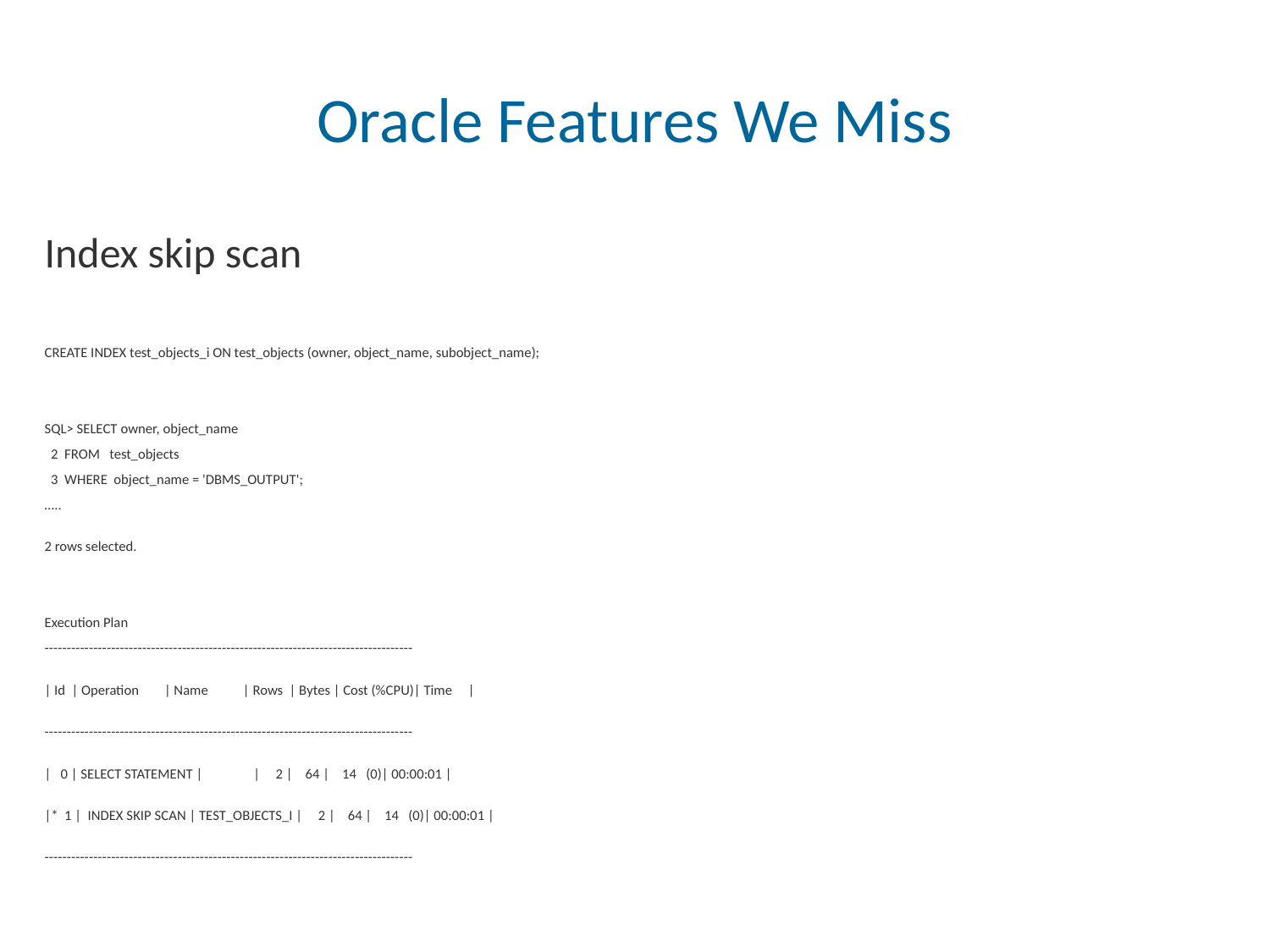

# Oracle Features We Miss
Index skip scan

CREATE INDEX test_objects_i ON test_objects (owner, object_name, subobject_name);

SQL> SELECT owner, object_name
  2  FROM   test_objects
  3  WHERE  object_name = 'DBMS_OUTPUT';
…..
2 rows selected.

Execution Plan
-----------------------------------------------------------------------------------
| Id  | Operation        | Name           | Rows  | Bytes | Cost (%CPU)| Time     |
-----------------------------------------------------------------------------------
|   0 | SELECT STATEMENT |                |     2 |    64 |    14   (0)| 00:00:01 |
|*  1 |  INDEX SKIP SCAN | TEST_OBJECTS_I |     2 |    64 |    14   (0)| 00:00:01 |
-----------------------------------------------------------------------------------